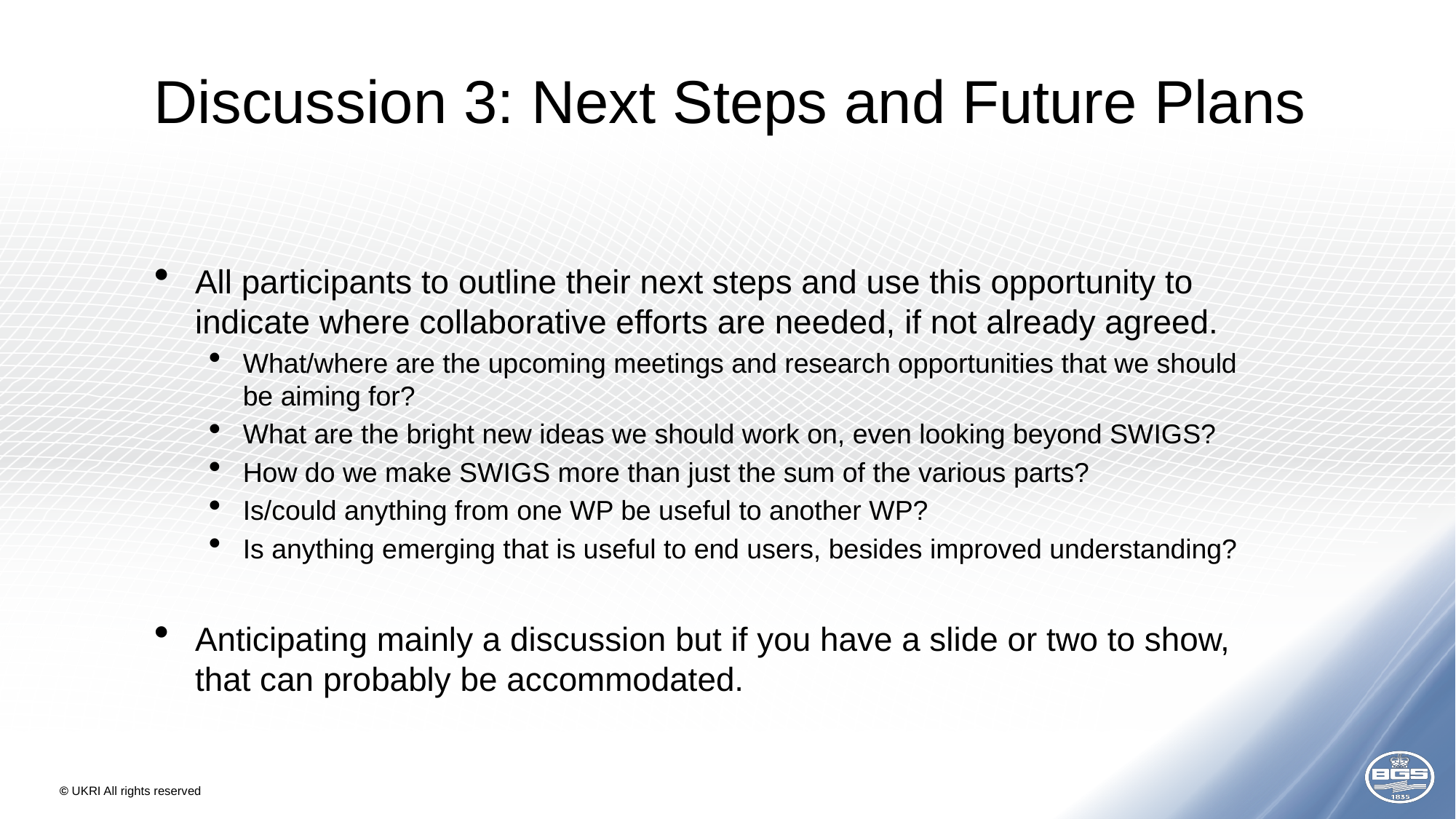

# Discussion 3: Next Steps and Future Plans
All participants to outline their next steps and use this opportunity to indicate where collaborative efforts are needed, if not already agreed.
What/where are the upcoming meetings and research opportunities that we should be aiming for?
What are the bright new ideas we should work on, even looking beyond SWIGS?
How do we make SWIGS more than just the sum of the various parts?
Is/could anything from one WP be useful to another WP?
Is anything emerging that is useful to end users, besides improved understanding?

Anticipating mainly a discussion but if you have a slide or two to show, that can probably be accommodated.